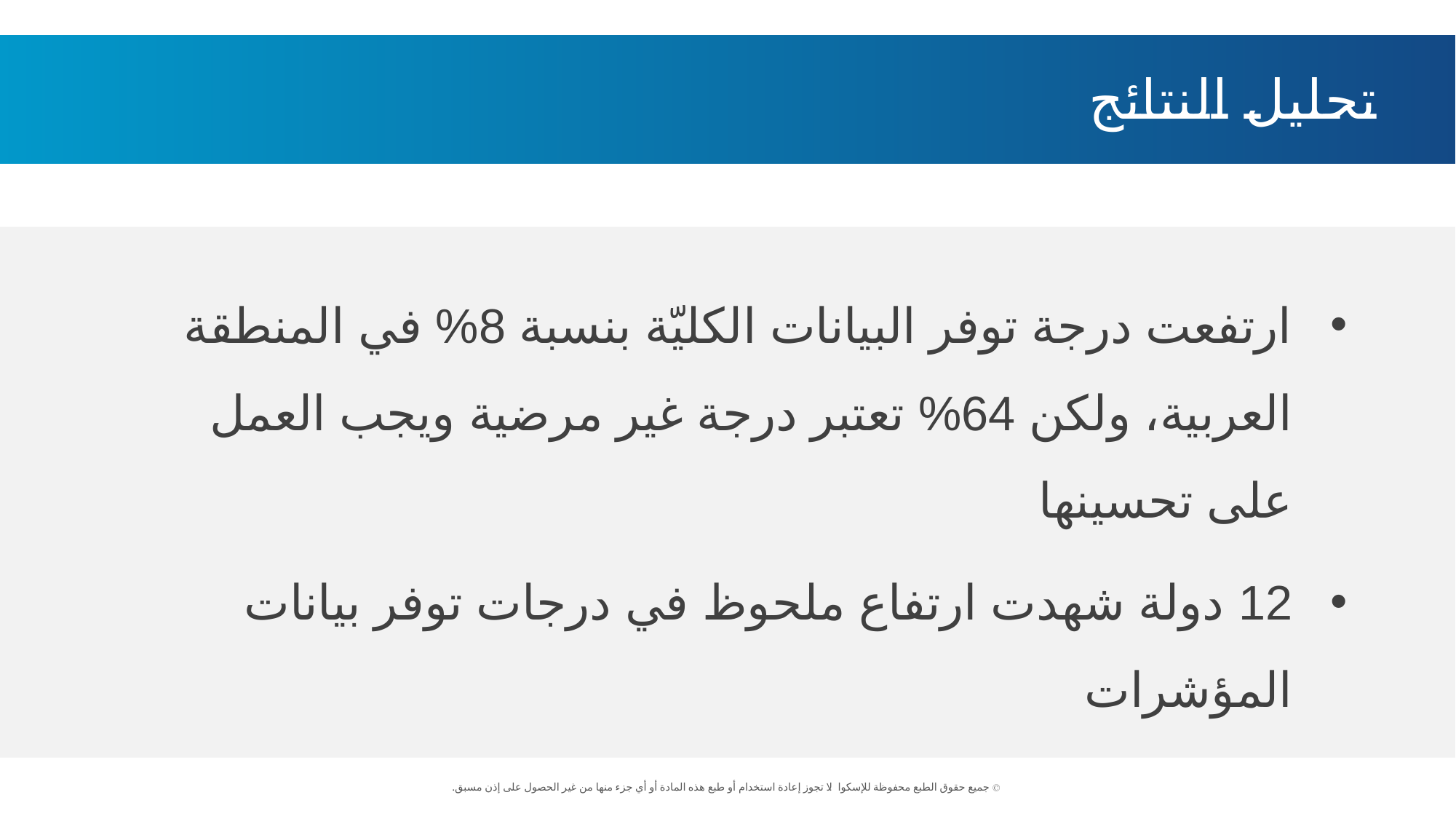

تحليل النتائج
ارتفعت درجة توفر البيانات الكليّة بنسبة 8% في المنطقة العربية، ولكن 64% تعتبر درجة غير مرضية ويجب العمل على تحسينها
12 دولة شهدت ارتفاع ملحوظ في درجات توفر بيانات المؤشرات